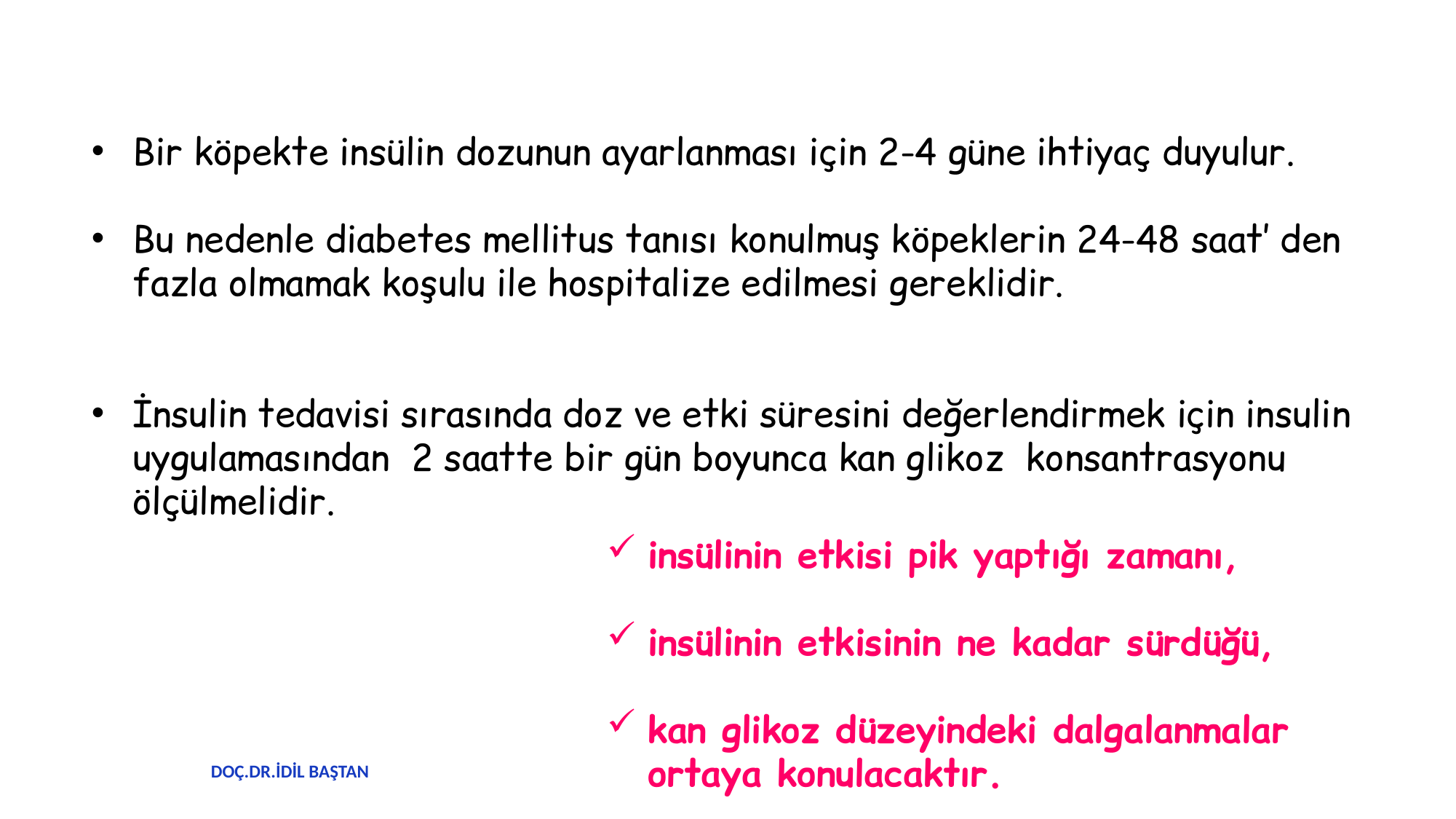

Bir köpekte insülin dozunun ayarlanması için 2-4 güne ihtiyaç duyulur.

Bu nedenle diabetes mellitus tanısı konulmuş köpeklerin 24-48 saat’ den fazla olmamak koşulu ile hospitalize edilmesi gereklidir.

İnsulin tedavisi sırasında doz ve etki süresini değerlendirmek için insulin uygulamasından  2 saatte bir gün boyunca kan glikoz  konsantrasyonu ölçülmelidir.

insülinin etkisi pik yaptığı zamanı,

insülinin etkisinin ne kadar sürdüğü,

kan glikoz düzeyindeki dalgalanmalar ortaya konulacaktır.
DOÇ.DR.İDİL BAŞTAN